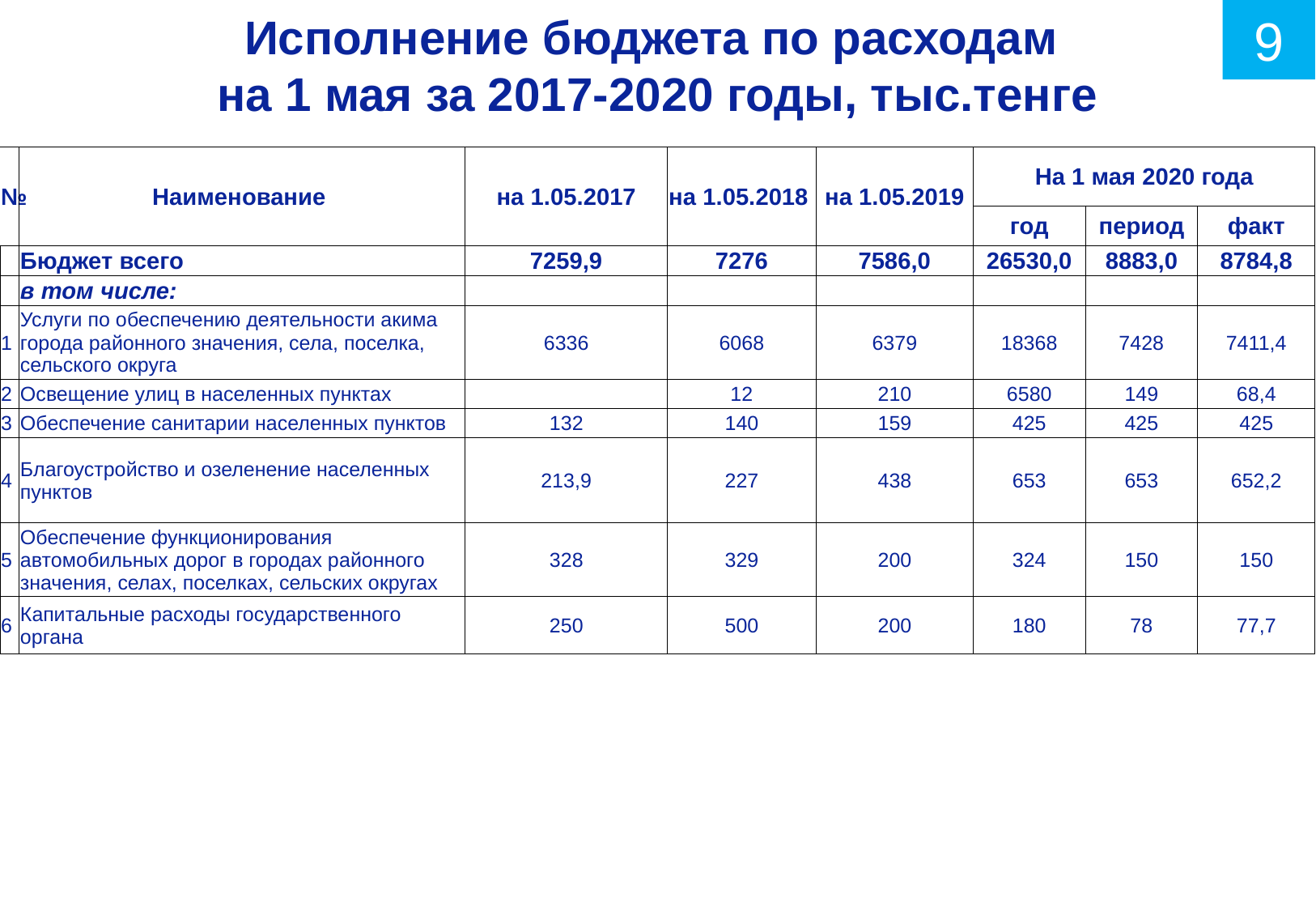

# Исполнение бюджета по расходам на 1 мая за 2017-2020 годы, тыс.тенге
9
| № | Наименование | на 1.05.2017 | на 1.05.2018 | на 1.05.2019 | На 1 мая 2020 года |  |  |
| --- | --- | --- | --- | --- | --- | --- | --- |
|  |  |  |  |  | год | период | факт |
|  | Бюджет всего | 7259,9 | 7276 | 7586,0 | 26530,0 | 8883,0 | 8784,8 |
|  | в том числе: |  |  |  |  |  |  |
| 1 | Услуги по обеспечению деятельности акима города районного значения, села, поселка, сельского округа | 6336 | 6068 | 6379 | 18368 | 7428 | 7411,4 |
| 2 | Освещение улиц в населенных пунктах |  | 12 | 210 | 6580 | 149 | 68,4 |
| 3 | Обеспечение санитарии населенных пунктов | 132 | 140 | 159 | 425 | 425 | 425 |
| 4 | Благоустройство и озеленение населенных пунктов | 213,9 | 227 | 438 | 653 | 653 | 652,2 |
| 5 | Обеспечение функционирования автомобильных дорог в городах районного значения, селах, поселках, сельских округах | 328 | 329 | 200 | 324 | 150 | 150 |
| 6 | Капитальные расходы государственного органа | 250 | 500 | 200 | 180 | 78 | 77,7 |